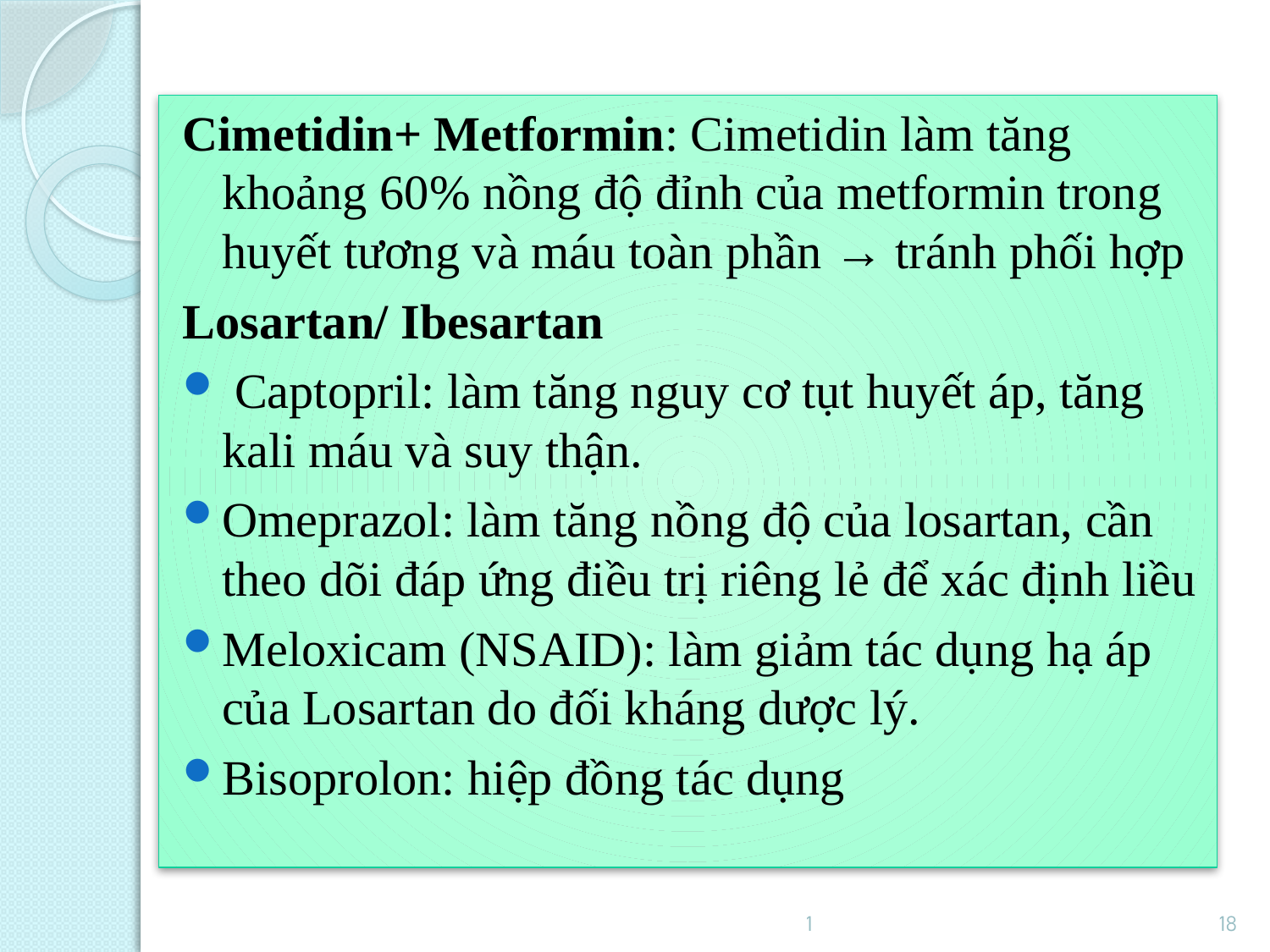

Cimetidin+ Metformin: Cimetidin làm tăng khoảng 60% nồng độ đỉnh của metformin trong huyết tương và máu toàn phần → tránh phối hợp
Losartan/ Ibesartan
 Captopril: làm tăng nguy cơ tụt huyết áp, tăng kali máu và suy thận.
Omeprazol: làm tăng nồng độ của losartan, cần theo dõi đáp ứng điều trị riêng lẻ để xác định liều
Meloxicam (NSAID): làm giảm tác dụng hạ áp của Losartan do đối kháng dược lý.
Bisoprolon: hiệp đồng tác dụng

1
18